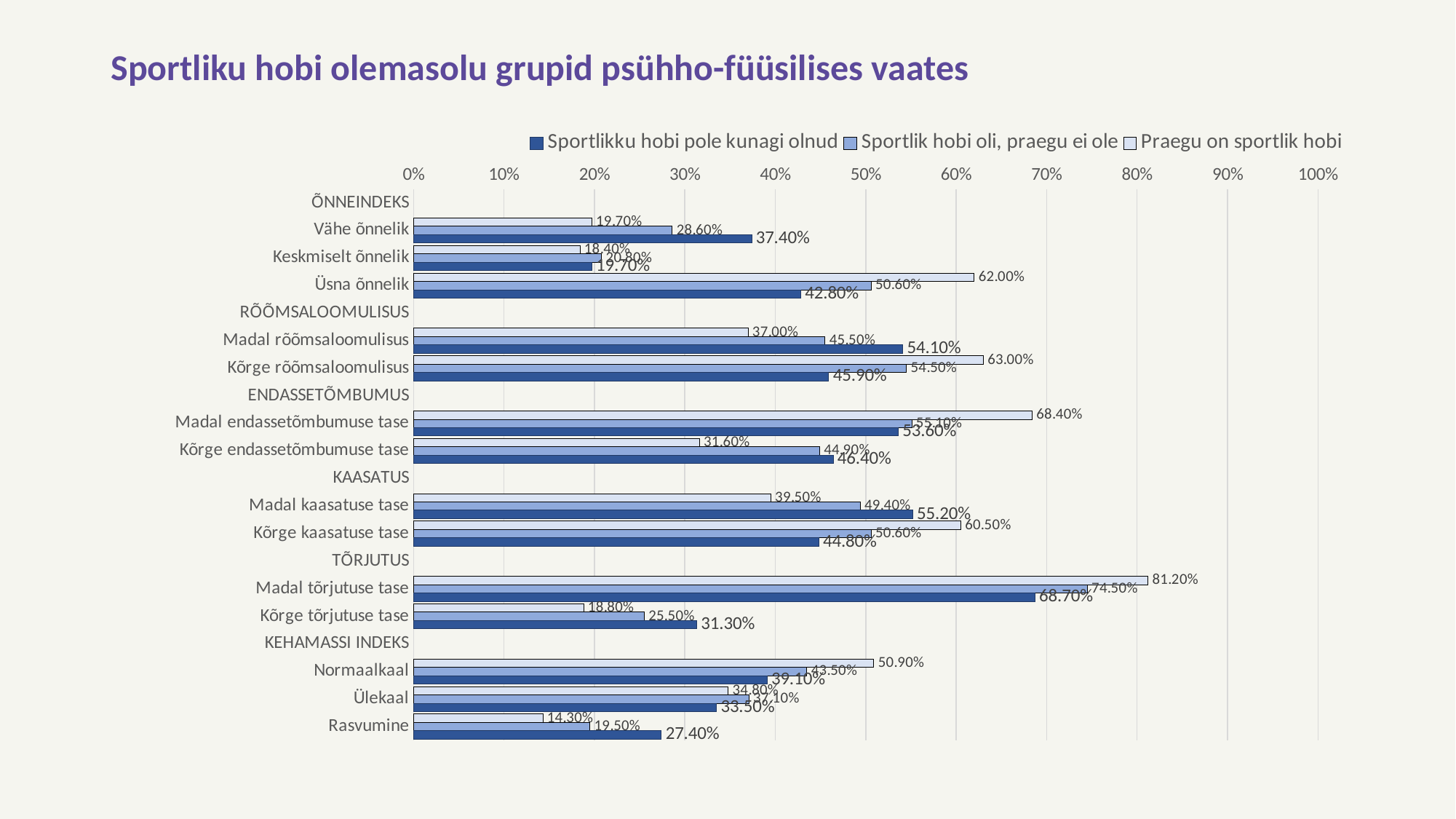

# Sportliku hobi olemasolu grupid psühho-füüsilises vaates

### Chart

| Category | Praegu on sportlik hobi | Sportlik hobi oli, praegu ei ole | Sportlikku hobi pole kunagi olnud |
|---|---|---|---|
| ÕNNEINDEKS | None | None | None |
| Vähe õnnelik | 0.197 | 0.286 | 0.374 |
| Keskmiselt õnnelik | 0.184 | 0.208 | 0.197 |
| Üsna õnnelik | 0.62 | 0.506 | 0.428 |
| RÕÕMSALOOMULISUS | None | None | None |
| Madal rõõmsaloomulisus | 0.37 | 0.455 | 0.541 |
| Kõrge rõõmsaloomulisus | 0.63 | 0.545 | 0.459 |
| ENDASSETÕMBUMUS | None | None | None |
| Madal endassetõmbumuse tase | 0.684 | 0.551 | 0.536 |
| Kõrge endassetõmbumuse tase | 0.316 | 0.449 | 0.464 |
| KAASATUS | None | None | None |
| Madal kaasatuse tase | 0.395 | 0.494 | 0.552 |
| Kõrge kaasatuse tase | 0.605 | 0.506 | 0.448 |
| TÕRJUTUS | None | None | None |
| Madal tõrjutuse tase | 0.812 | 0.745 | 0.687 |
| Kõrge tõrjutuse tase | 0.188 | 0.255 | 0.313 |
| KEHAMASSI INDEKS | None | None | None |
| Normaalkaal | 0.509 | 0.435 | 0.391 |
| Ülekaal | 0.348 | 0.371 | 0.335 |
| Rasvumine | 0.143 | 0.195 | 0.274 |